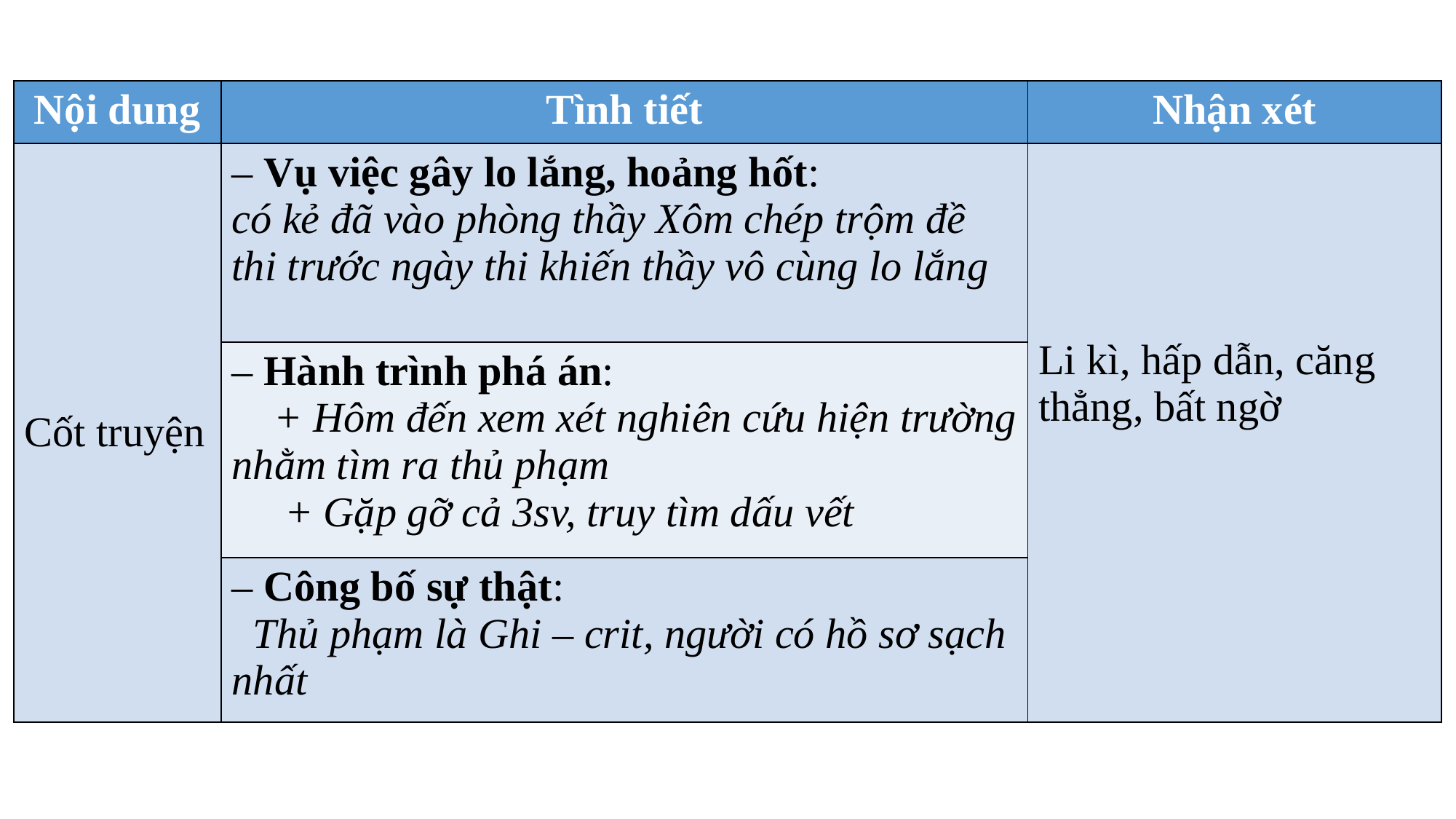

| Nội dung | Tình tiết | Nhận xét |
| --- | --- | --- |
| Cốt truyện | – Vụ việc gây lo lắng, hoảng hốt: có kẻ đã vào phòng thầy Xôm chép trộm đề thi trước ngày thi khiến thầy vô cùng lo lắng | Li kì, hấp dẫn, căng thẳng, bất ngờ |
|  | – Hành trình phá án: + Hôm đến xem xét nghiên cứu hiện trường nhằm tìm ra thủ phạm + Gặp gỡ cả 3sv, truy tìm dấu vết |  |
|  | – Công bố sự thật: Thủ phạm là Ghi – crit, người có hồ sơ sạch nhất |  |